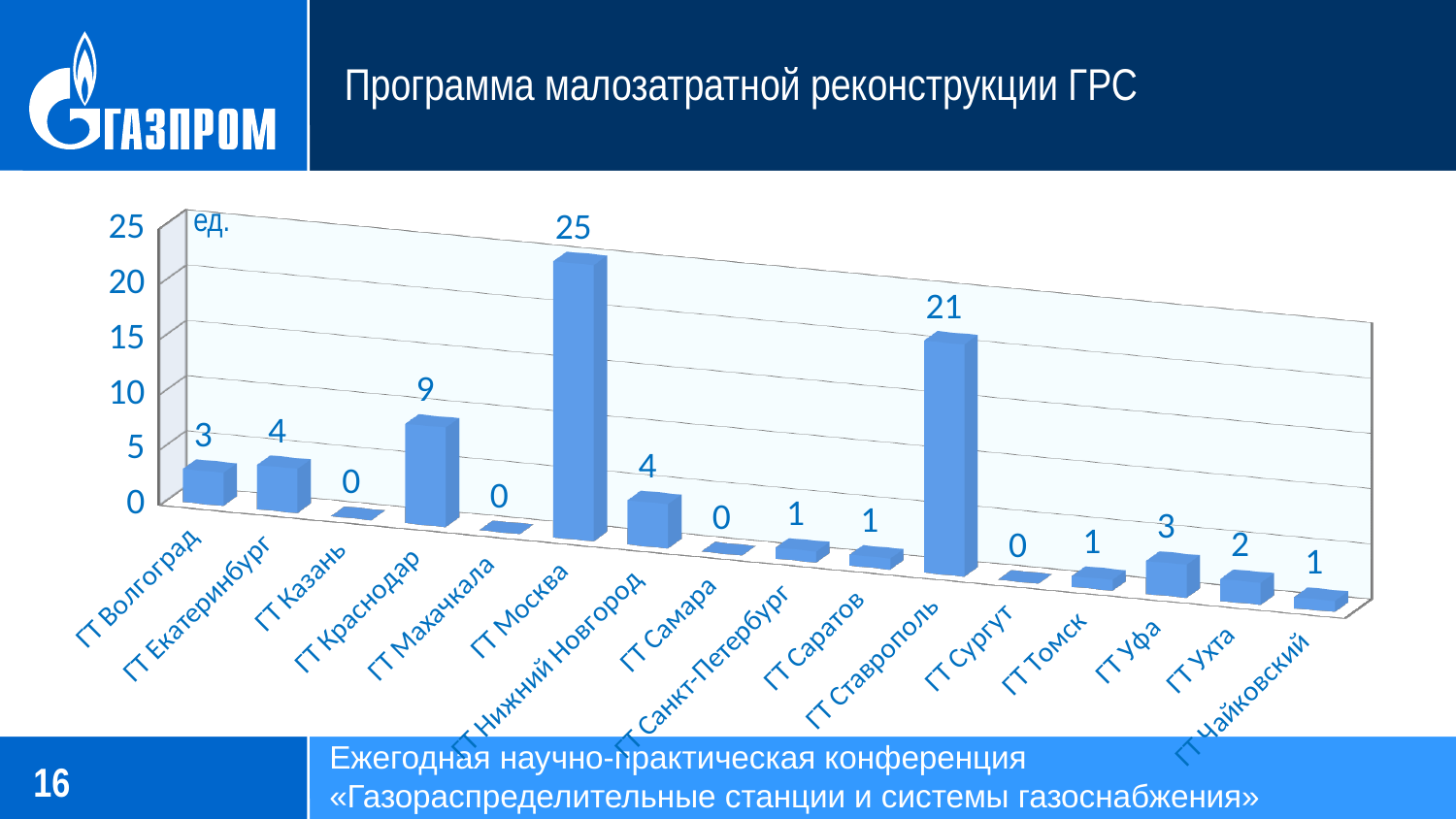

Программа малозатратной реконструкции ГРС

[unsupported chart]

ед.

Ежегодная научно-практическая конференция
«Газораспределительные станции и системы газоснабжения»